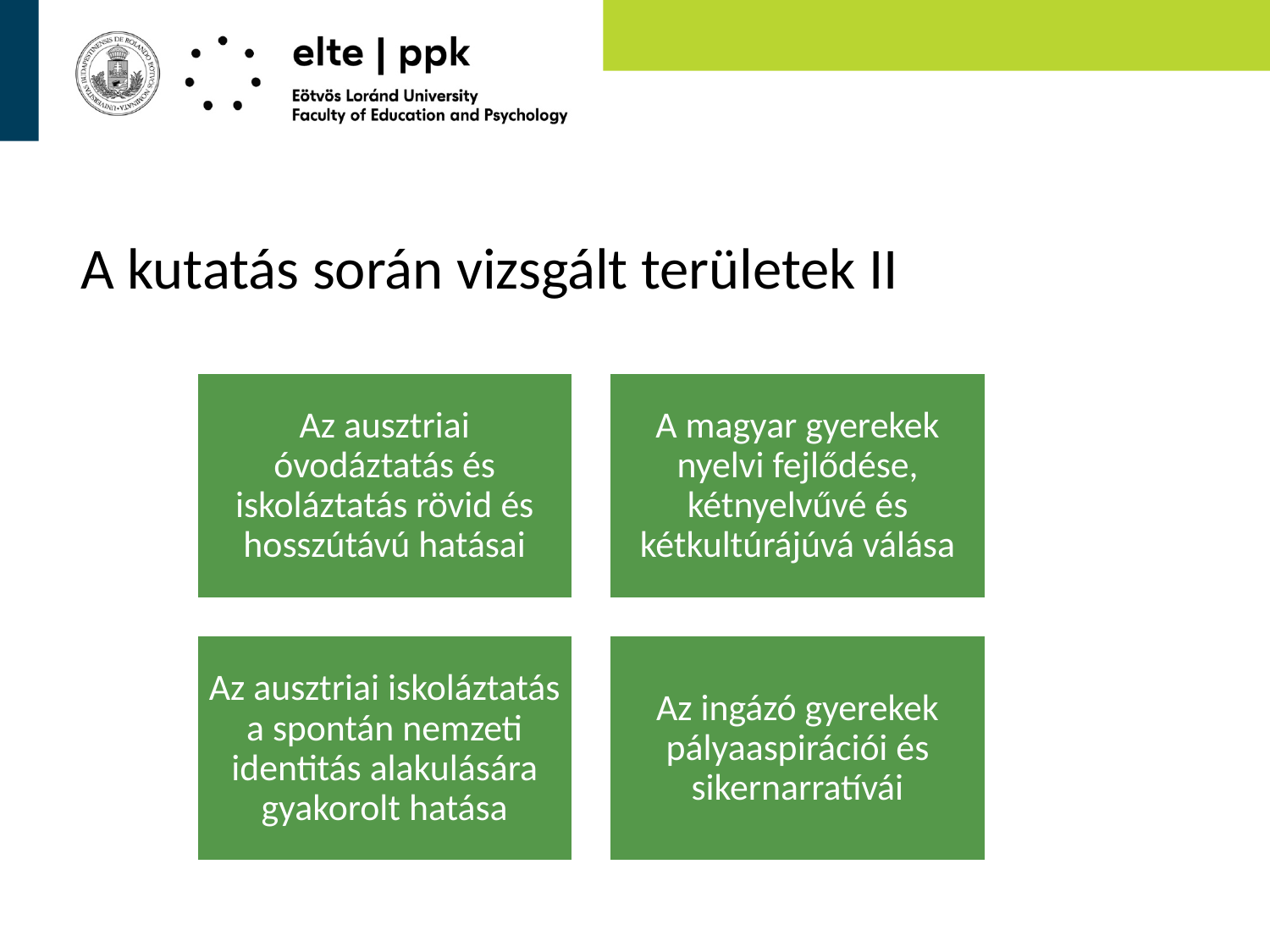

# A kutatás során vizsgált területek II
Az ausztriai óvodáztatás és iskoláztatás rövid és hosszútávú hatásai
A magyar gyerekek nyelvi fejlődése, kétnyelvűvé és kétkultúrájúvá válása
Az ausztriai iskoláztatás a spontán nemzeti identitás alakulására gyakorolt hatása
Az ingázó gyerekek pályaaspirációi és sikernarratívái